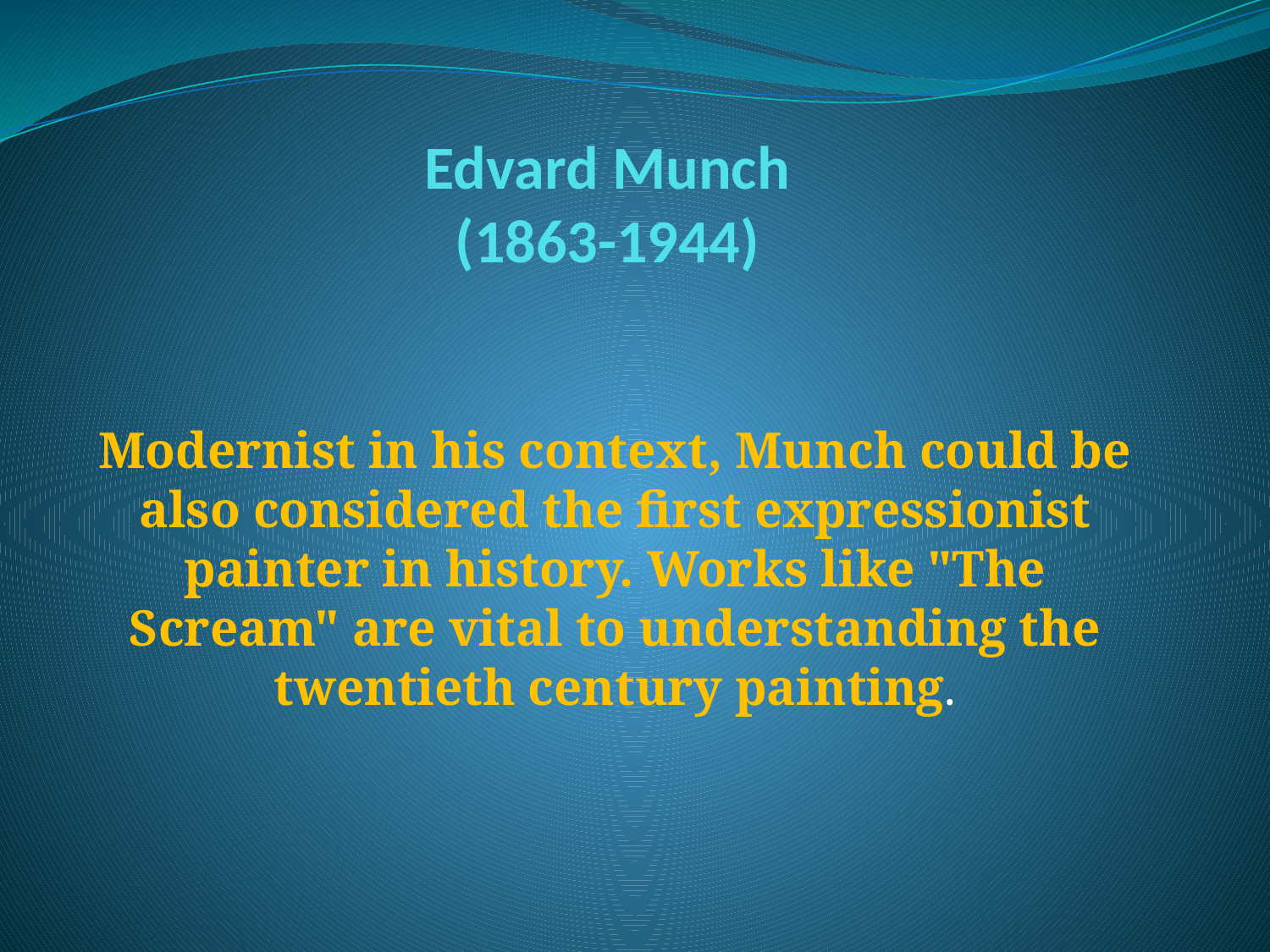

# Edvard Munch (1863-1944)
Modernist in his context, Munch could be also considered the first expressionist painter in history. Works like "The Scream" are vital to understanding the twentieth century painting.